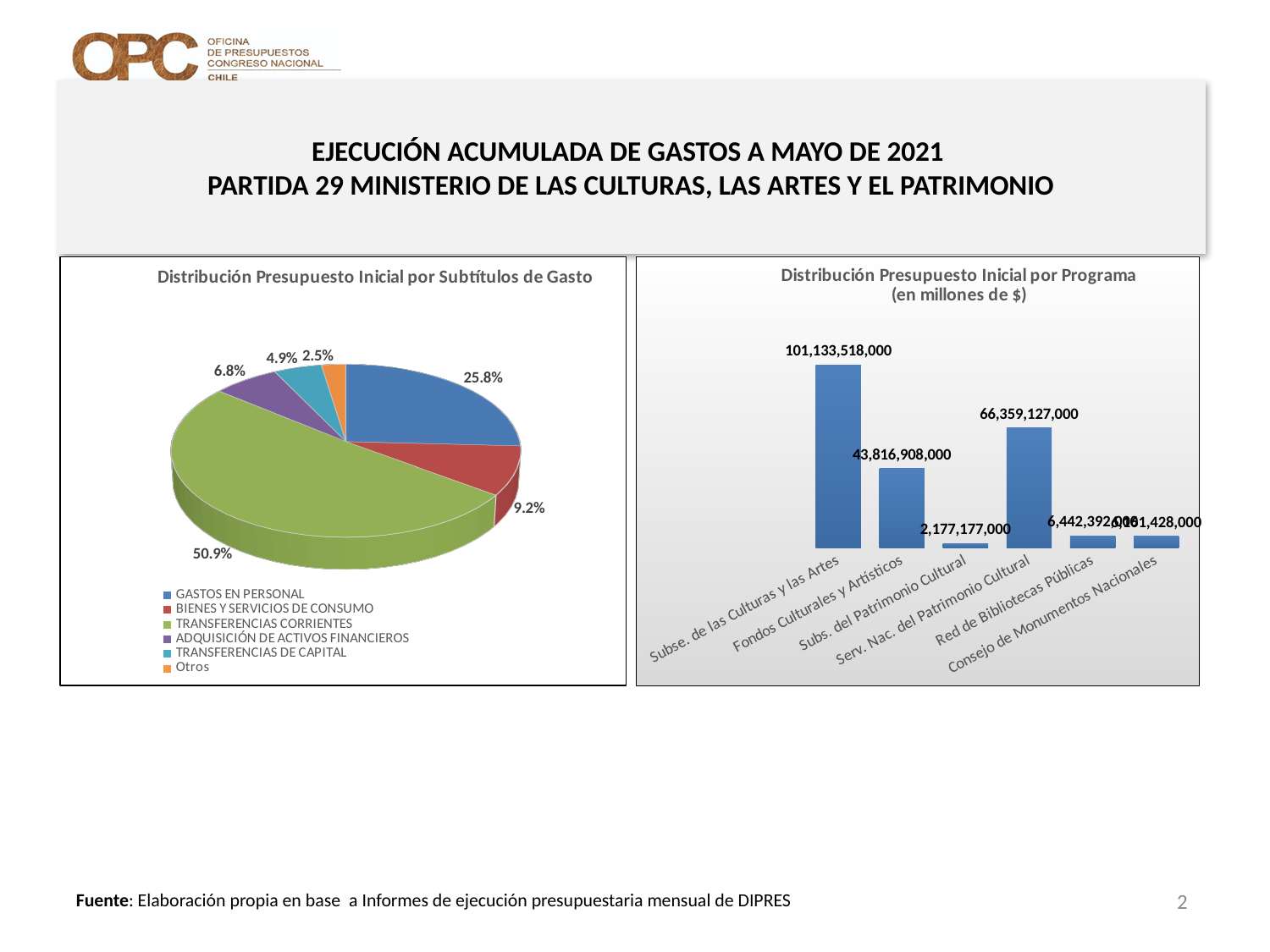

# EJECUCIÓN ACUMULADA DE GASTOS A MAYO DE 2021 PARTIDA 29 MINISTERIO DE LAS CULTURAS, LAS ARTES Y EL PATRIMONIO

[unsupported chart]

### Chart: Distribución Presupuesto Inicial por Programa
(en millones de $)

| Category |  |
|---|---|
| Subse. de las Culturas y las Artes | 101133518000.0 |
| Fondos Culturales y Artísticos | 43816908000.0 |
| Subs. del Patrimonio Cultural | 2177177000.0 |
| Serv. Nac. del Patrimonio Cultural | 66359127000.0 |
| Red de Bibliotecas Públicas | 6442392000.0 |
| Consejo de Monumentos Nacionales | 6161428000.0 |
2